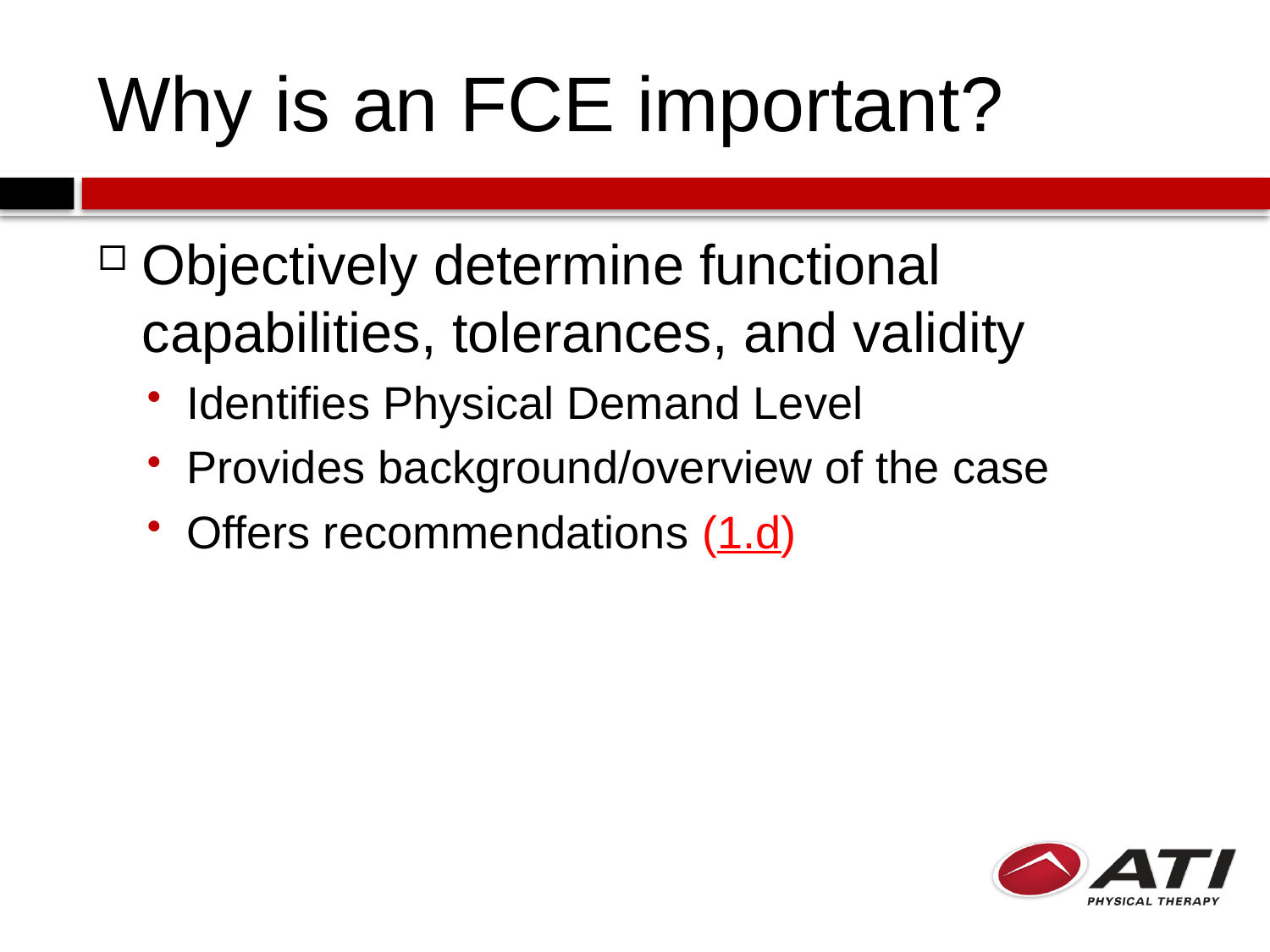

# Why is an FCE important?
Objectively determine functional capabilities, tolerances, and validity
Identifies Physical Demand Level
Provides background/overview of the case
Offers recommendations (1.d)